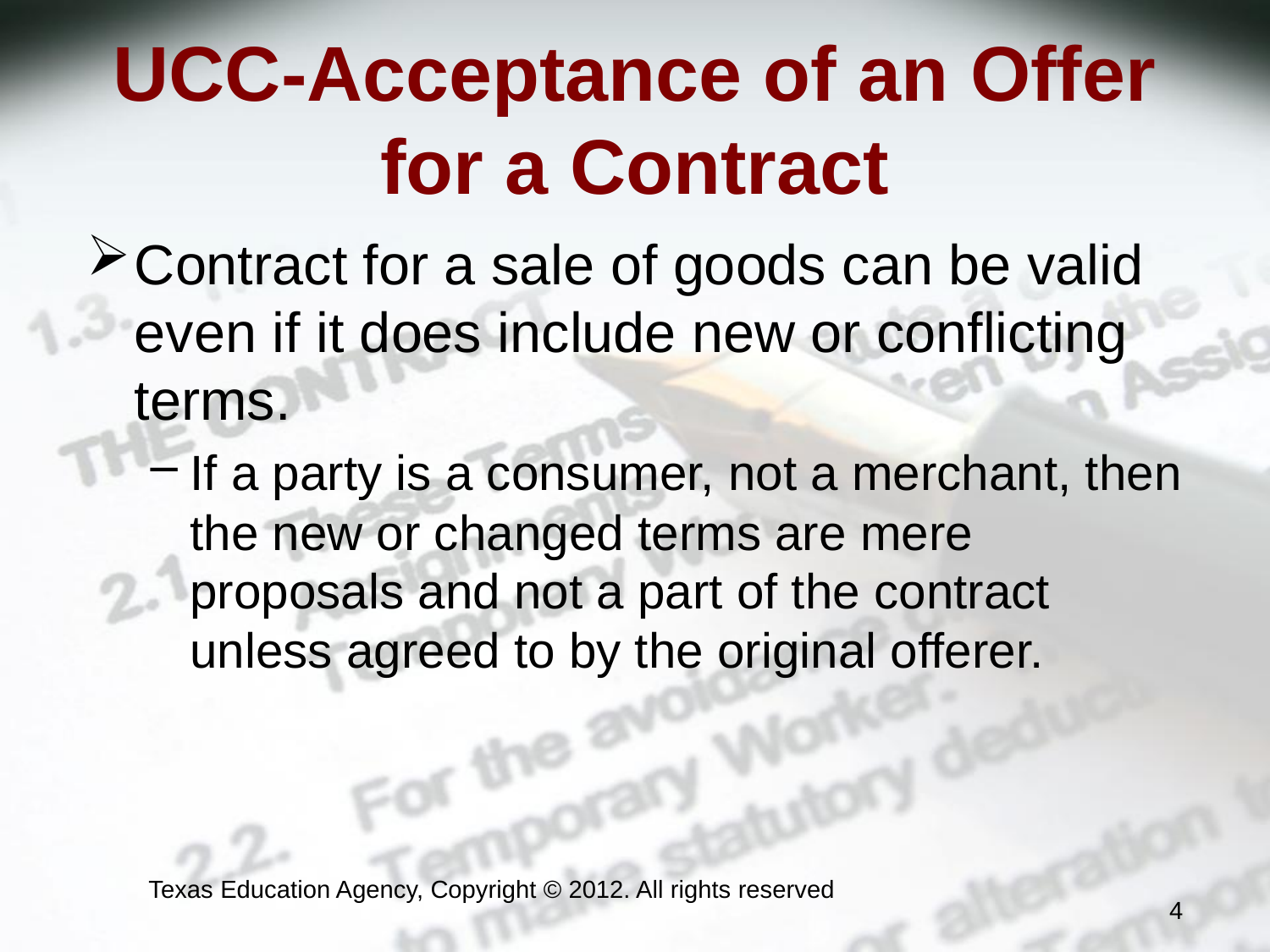

UCC-Acceptance of an Offer for a Contract
Contract for a sale of goods can be valid even if it does include new or conflicting terms.
If a party is a consumer, not a merchant, then the new or changed terms are mere proposals and not a part of the contract unless agreed to by the original offerer.
Texas Education Agency, Copyright © 2012. All rights reserved
4